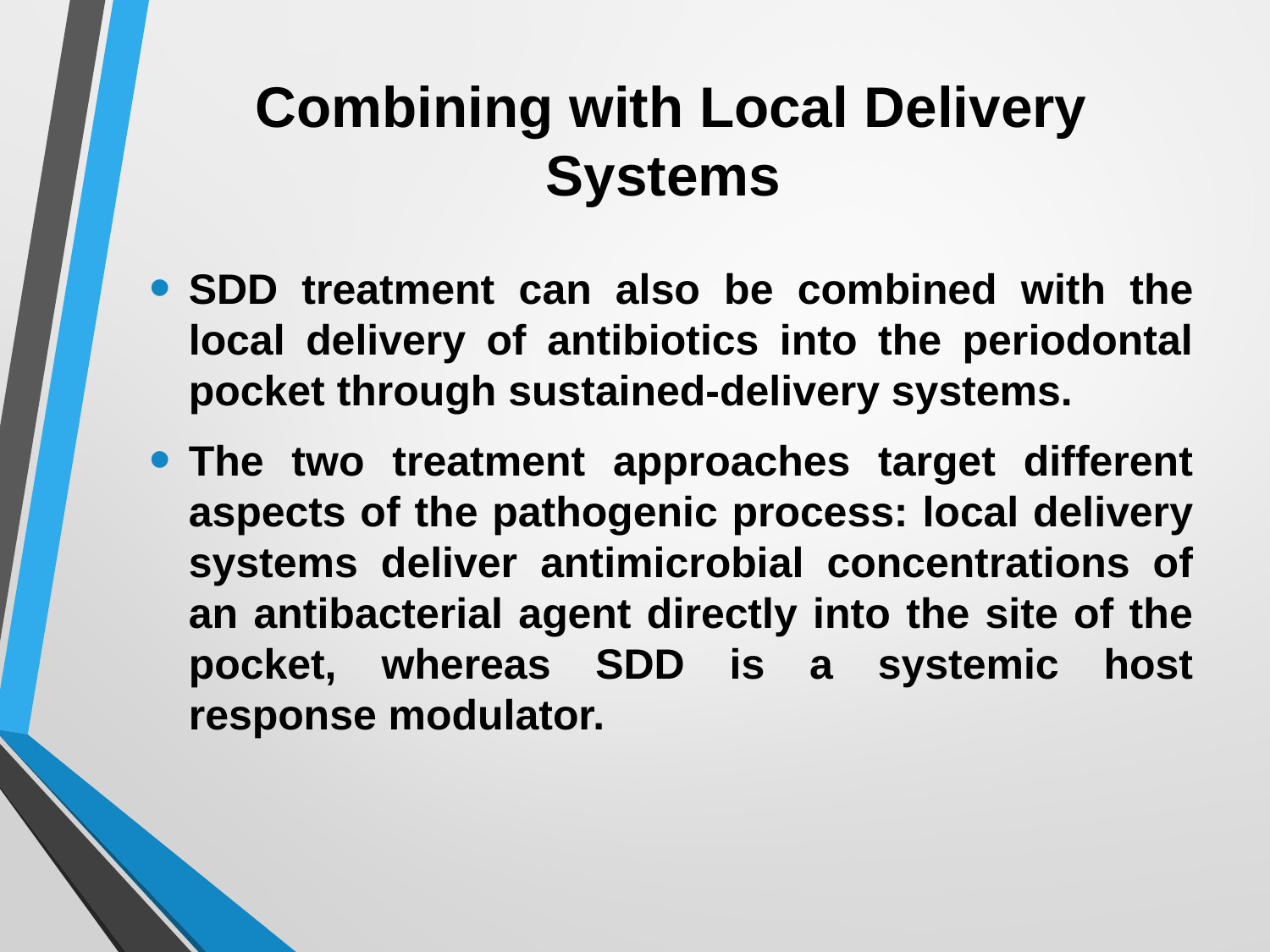

# Combining with Local Delivery Systems
SDD treatment can also be combined with the local delivery of antibiotics into the periodontal pocket through sustained-delivery systems.
The two treatment approaches target different aspects of the pathogenic process: local delivery systems deliver antimicrobial concentrations of an antibacterial agent directly into the site of the pocket, whereas SDD is a systemic host response modulator.